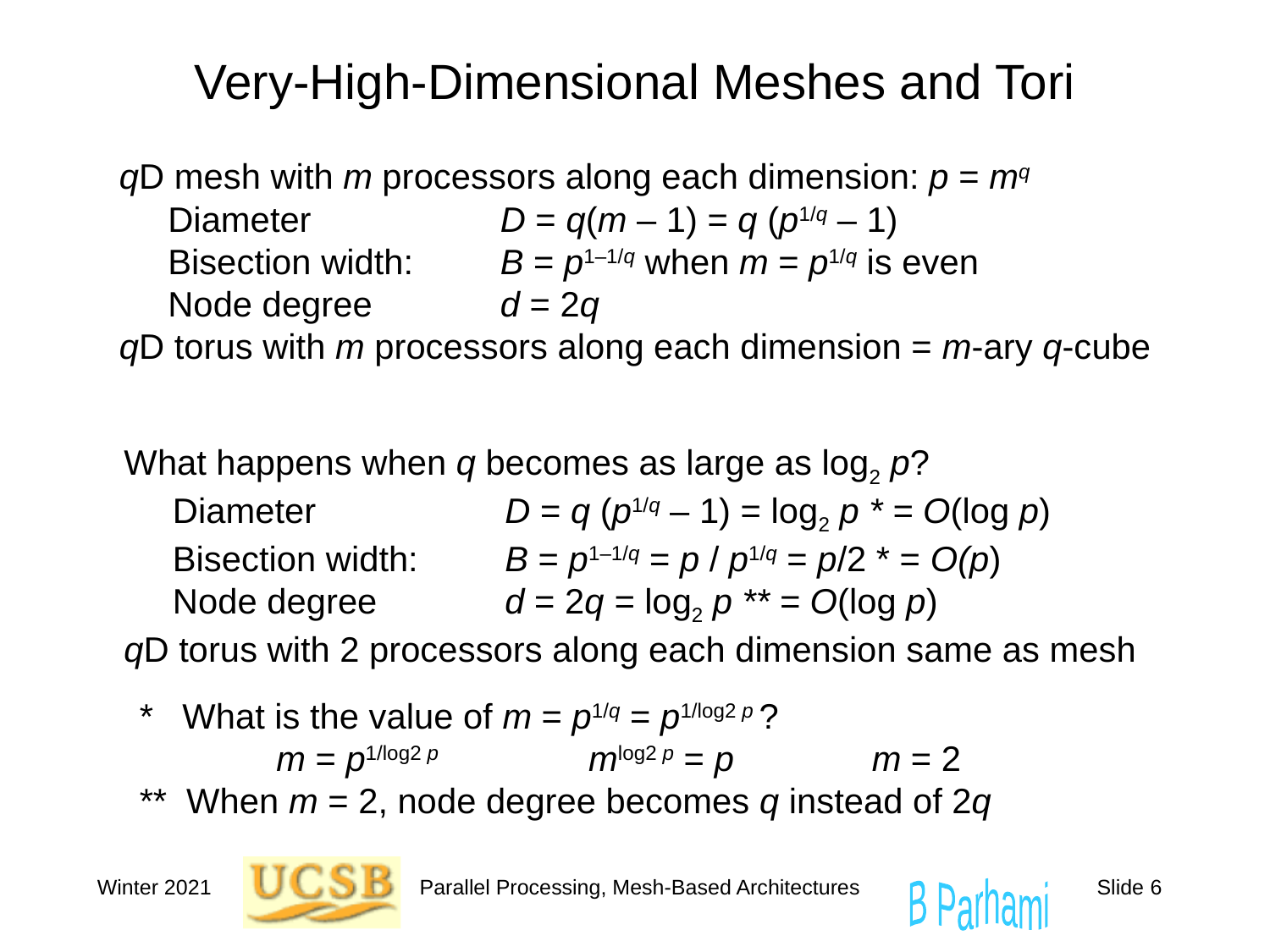

# Very-High-Dimensional Meshes and Tori
qD mesh with m processors along each dimension: p = mq
     Diameter 		D = q(m – 1) = q (p1/q – 1)
     Bisection width: 	B = p1–1/q when m = p1/q is even
     Node degree 	d = 2q
qD torus with m processors along each dimension = m-ary q-cube

What happens when q becomes as large as log2 p?
     Diameter 		D = q (p1/q – 1) = log2 p * = O(log p)
     Bisection width: 	B = p1–1/q = p / p1/q = p/2 * = O(p)
     Node degree 	d = 2q = log2 p ** = O(log p)
qD torus with 2 processors along each dimension same as mesh
*   What is the value of m = p1/q = p1/log2 p ?
	 m = p1/log2 p 	       mlog2 p = p 	          m = 2
**  When m = 2, node degree becomes q instead of 2q
Winter 2021
Parallel Processing, Mesh-Based Architectures
Slide 6